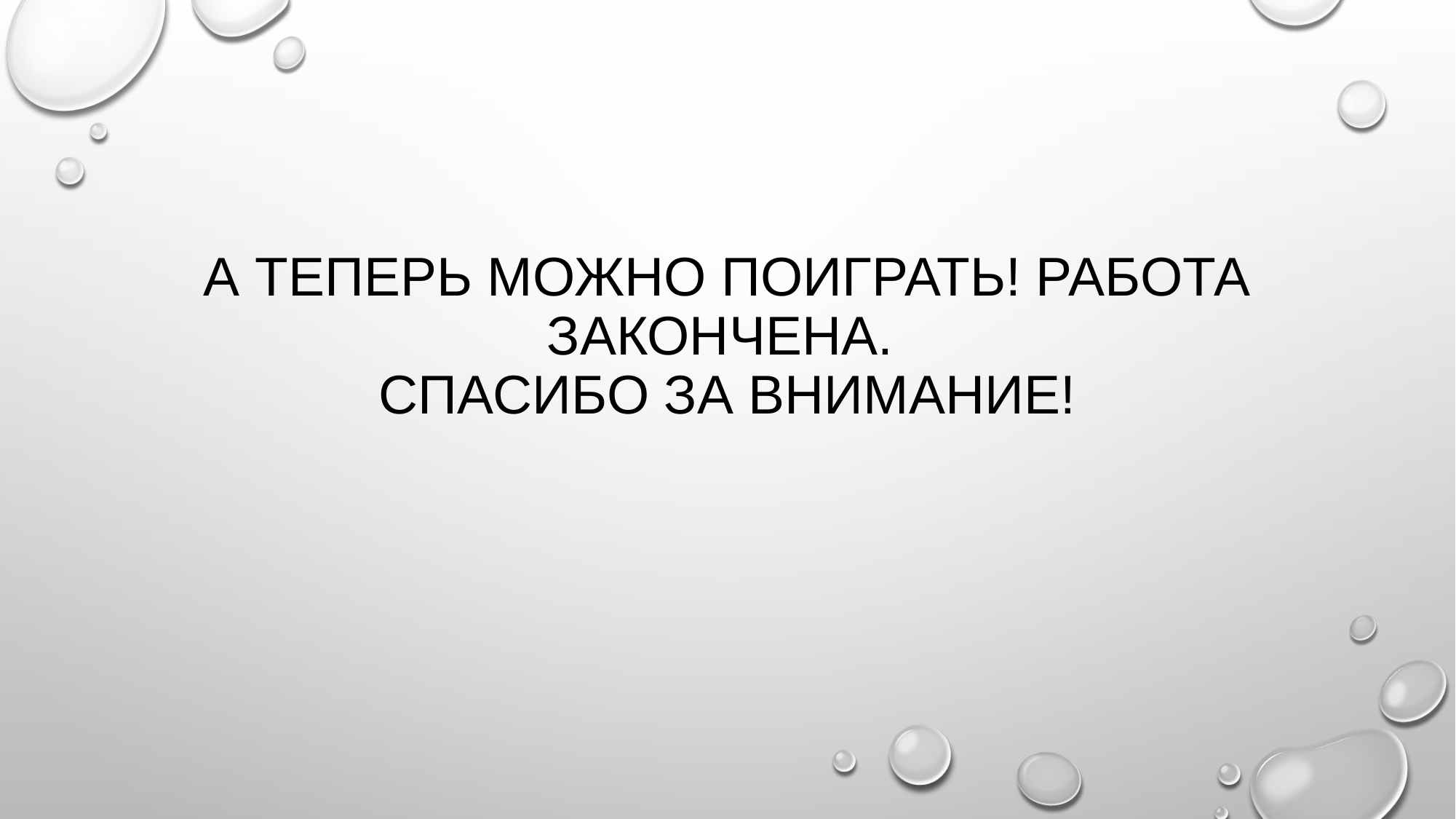

# А теперь можно поиграть! Работа закончена. Спасибо за внимание!